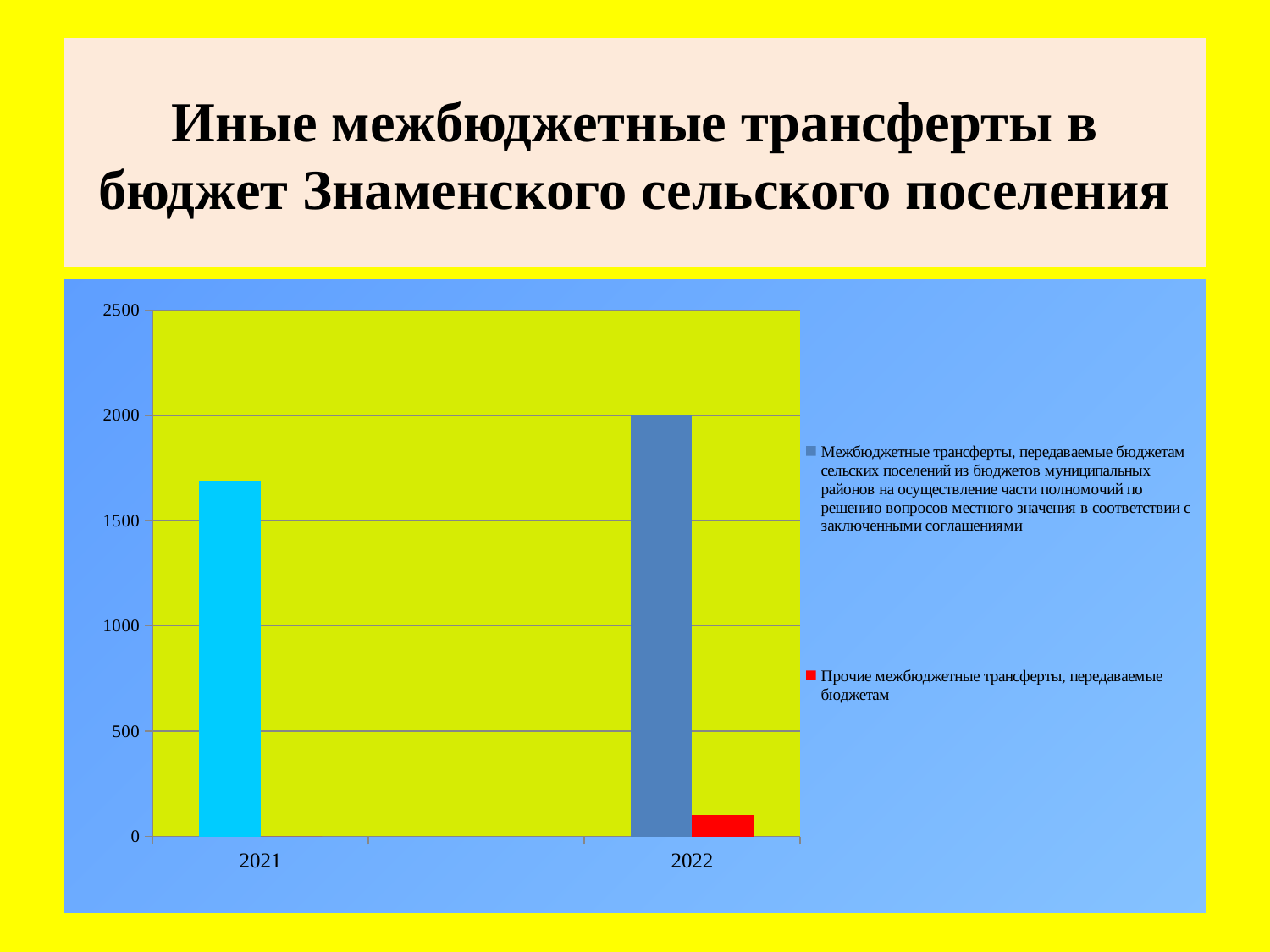

# Иные межбюджетные трансферты в бюджет Знаменского сельского поселения

### Chart

| Category | Межбюджетные трансферты, передаваемые бюджетам сельских поселений из бюджетов муниципальных районов на осуществление части полномочий по решению вопросов местного значения в соответствии с заключенными соглашениями | Прочие межбюджетные трансферты, передаваемые бюджетам |
|---|---|---|
| 2021 | 1687.9 | 0.0 |
|  | None | None |
| 2022 | 2003.9 | 101.4 |